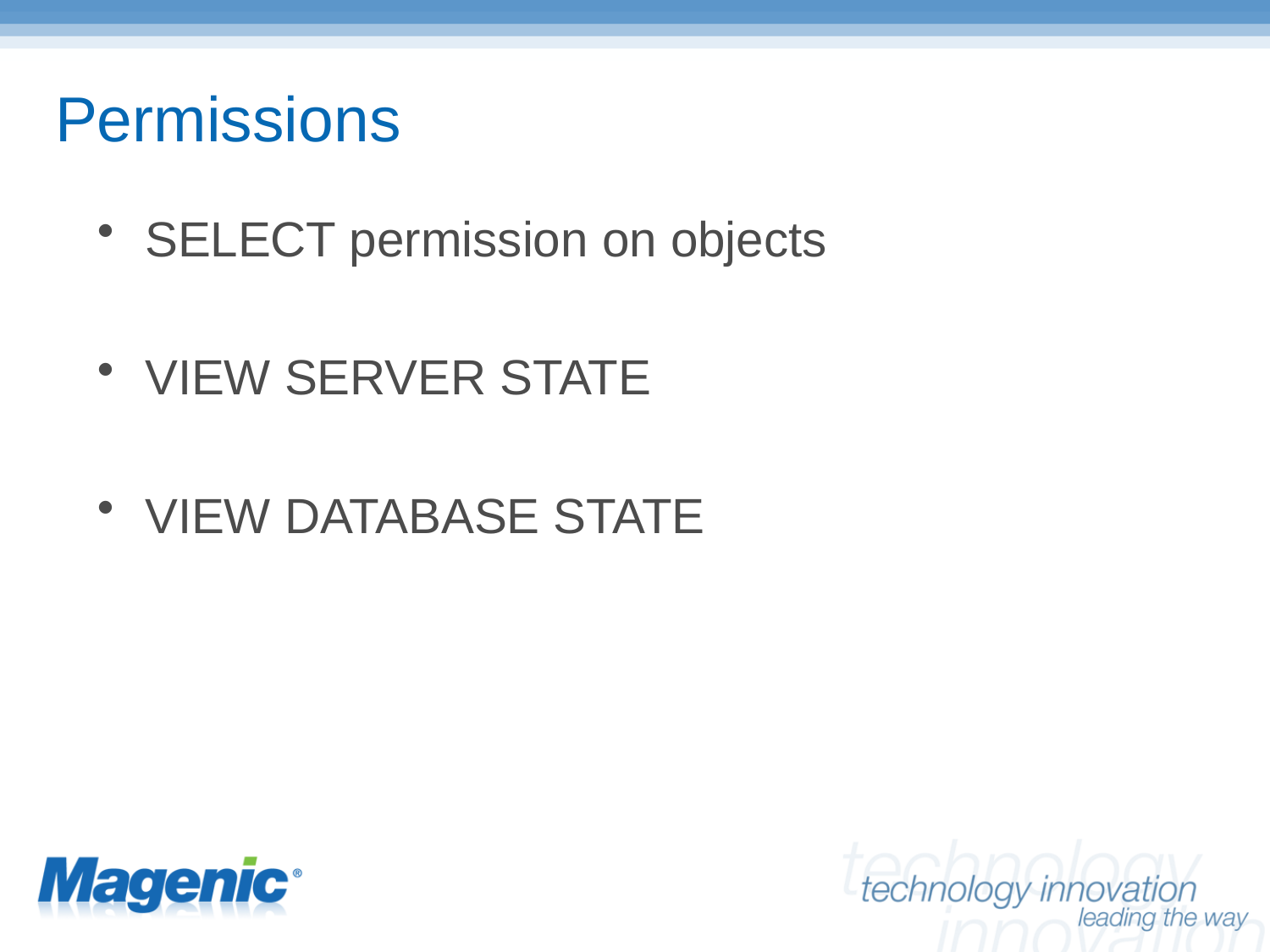

# Permissions
SELECT permission on objects

VIEW SERVER STATE

VIEW DATABASE STATE